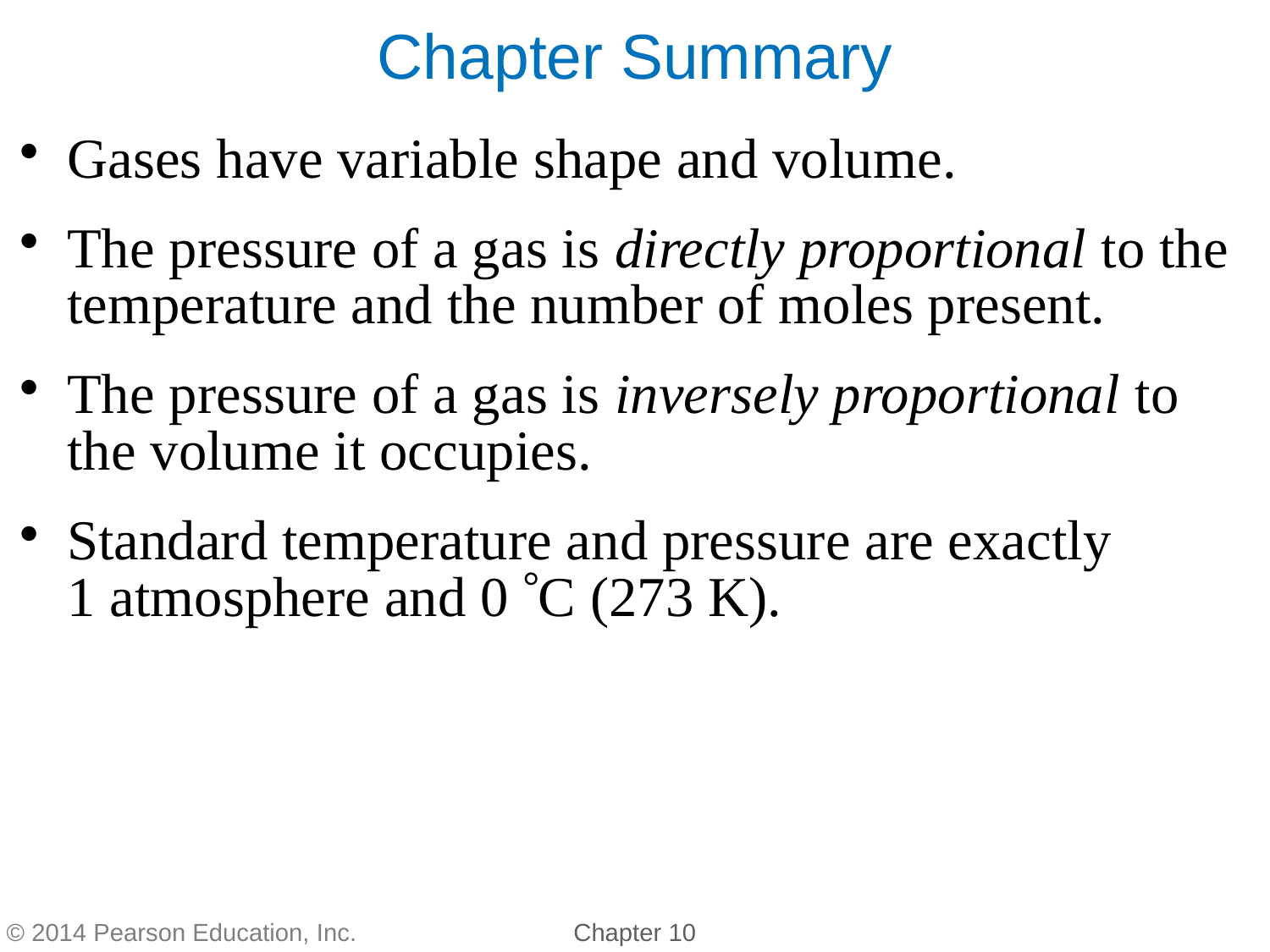

Gases have variable shape and volume.
The pressure of a gas is directly proportional to the temperature and the number of moles present.
The pressure of a gas is inversely proportional to the volume it occupies.
Standard temperature and pressure are exactly
1 atmosphere and 0 °C (273 K).
Chapter Summary